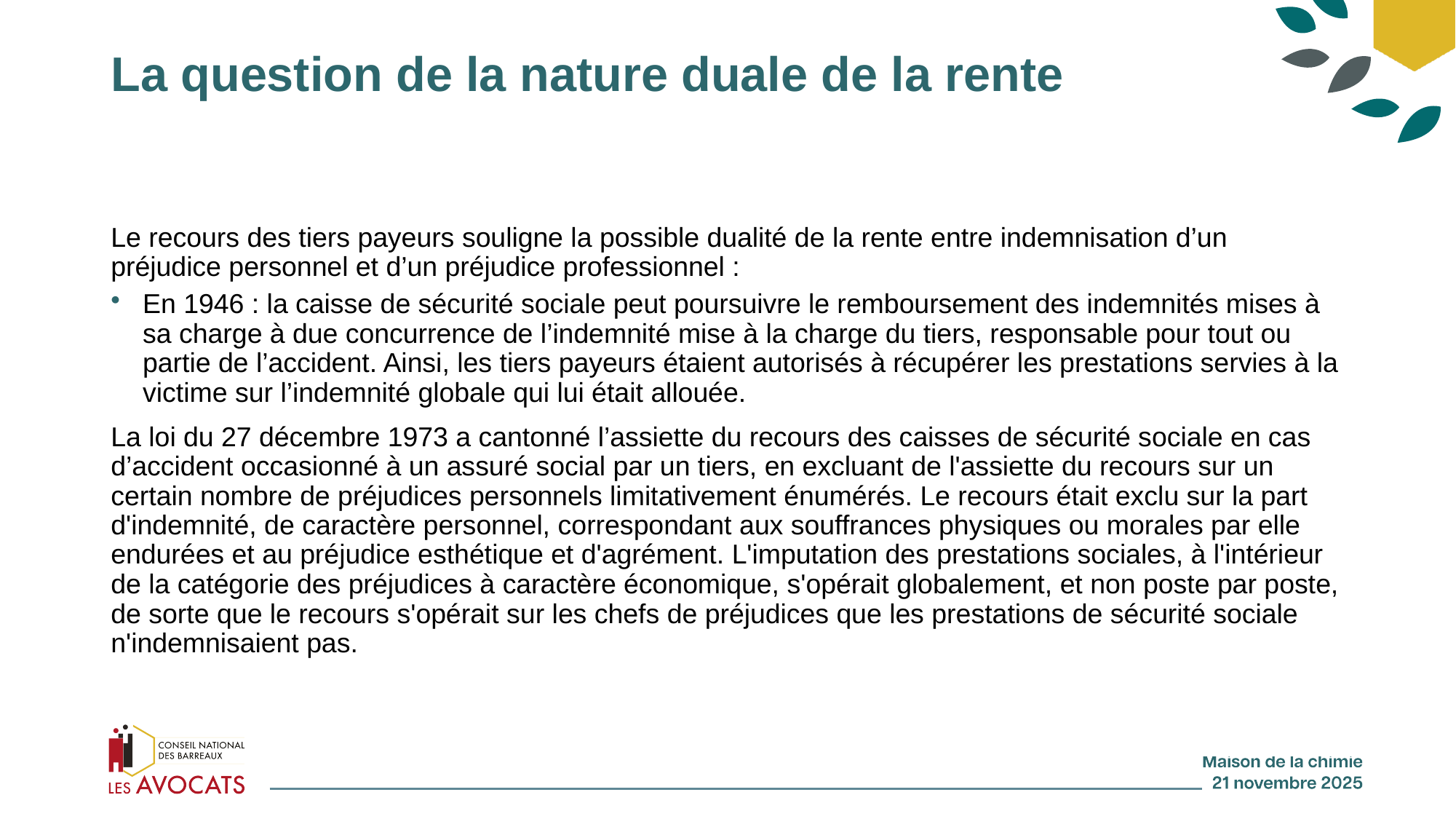

# La question de la nature duale de la rente
Le recours des tiers payeurs souligne la possible dualité de la rente entre indemnisation d’un préjudice personnel et d’un préjudice professionnel :
En 1946 : la caisse de sécurité sociale peut poursuivre le remboursement des indemnités mises à sa charge à due concurrence de l’indemnité mise à la charge du tiers, responsable pour tout ou partie de l’accident. Ainsi, les tiers payeurs étaient autorisés à récupérer les prestations servies à la victime sur l’indemnité globale qui lui était allouée.
La loi du 27 décembre 1973 a cantonné l’assiette du recours des caisses de sécurité sociale en cas d’accident occasionné à un assuré social par un tiers, en excluant de l'assiette du recours sur un certain nombre de préjudices personnels limitativement énumérés. Le recours était exclu sur la part d'indemnité, de caractère personnel, correspondant aux souffrances physiques ou morales par elle endurées et au préjudice esthétique et d'agrément. L'imputation des prestations sociales, à l'intérieur de la catégorie des préjudices à caractère économique, s'opérait globalement, et non poste par poste, de sorte que le recours s'opérait sur les chefs de préjudices que les prestations de sécurité sociale n'indemnisaient pas.